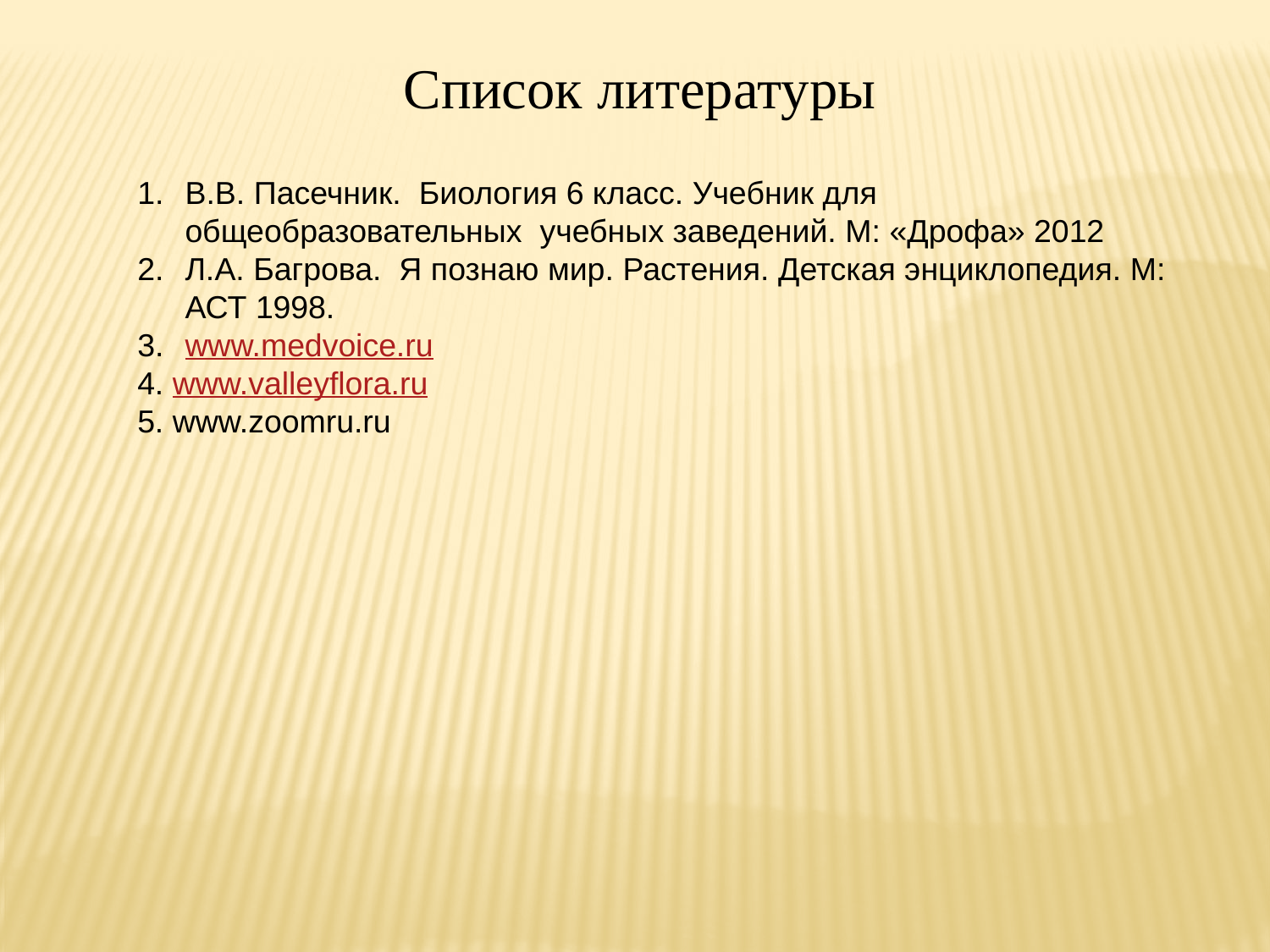

Список литературы
В.В. Пасечник.  Биология 6 класс. Учебник для общеобразовательных  учебных заведений. М: «Дрофа» 2012
Л.А. Багрова.  Я познаю мир. Растения. Детская энциклопедия. М: АСТ 1998.
www.medvoice.ru
4. www.valleyflora.ru
5. www.zoomru.ru